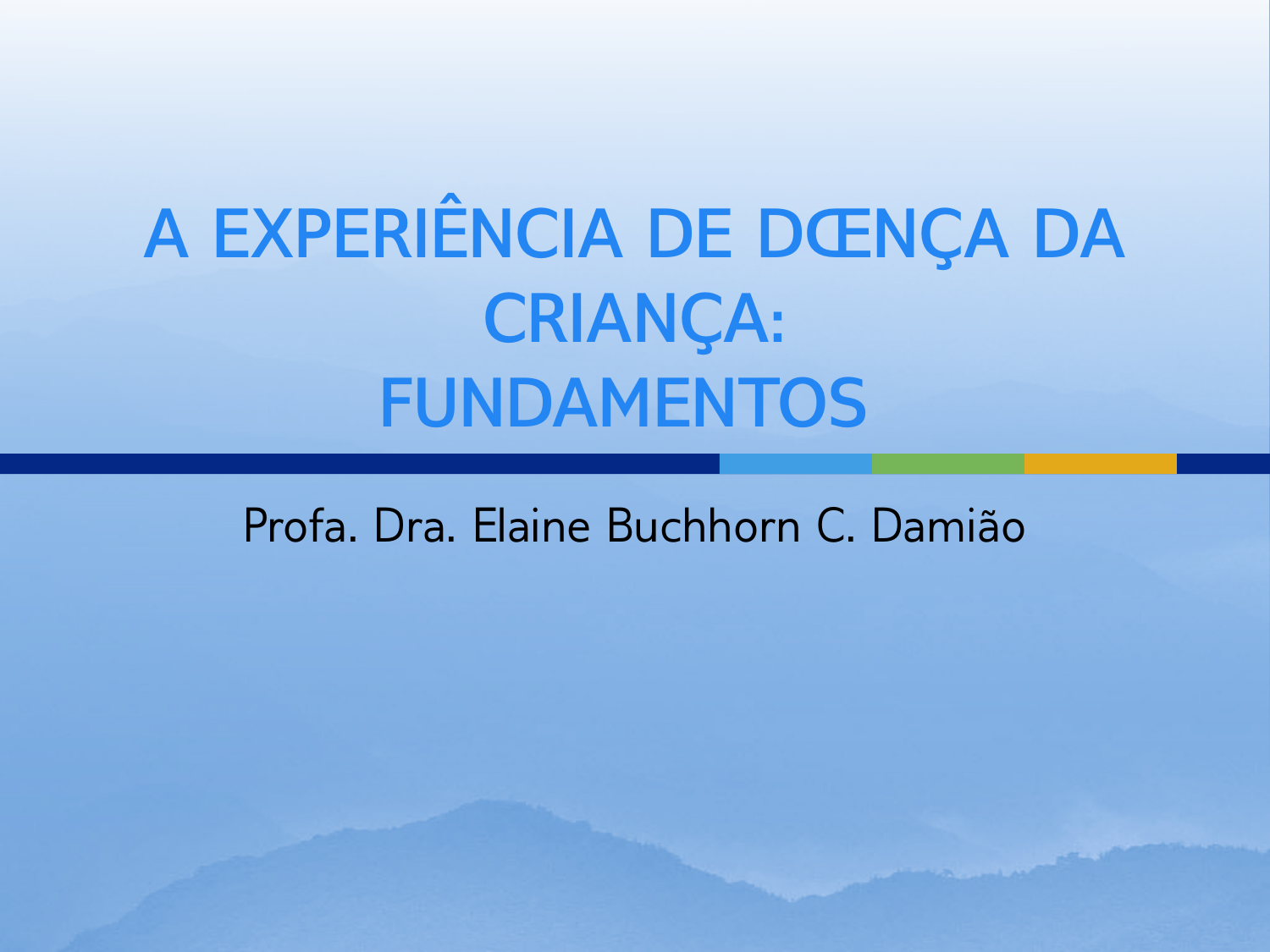

# A EXPERIÊNCIA DE DOENÇA DA CRIANÇA: FUNDAMENTOS
Profa. Dra. Elaine Buchhorn C. Damião